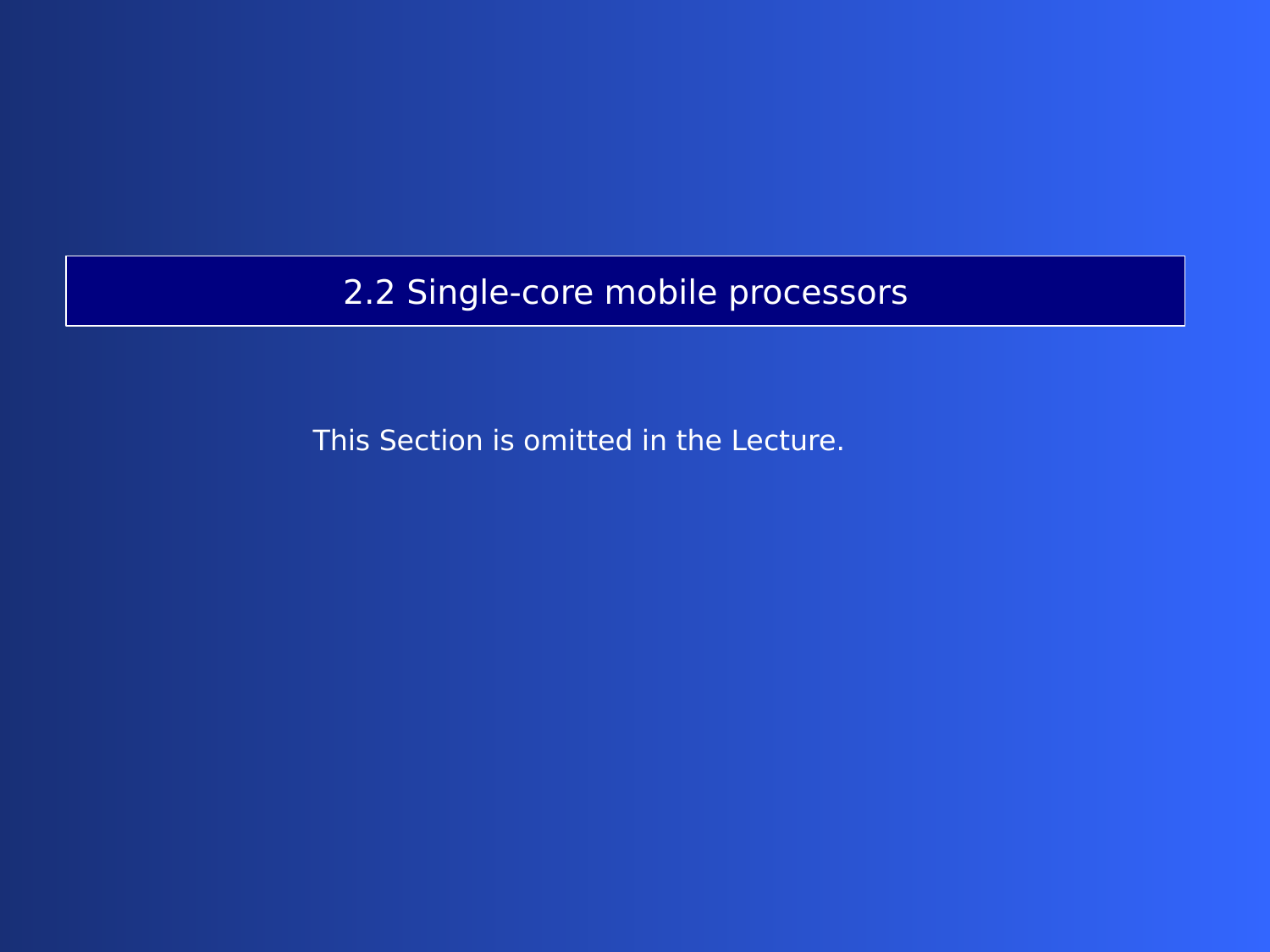

2.2 Single-core mobile processors
This Section is omitted in the Lecture.